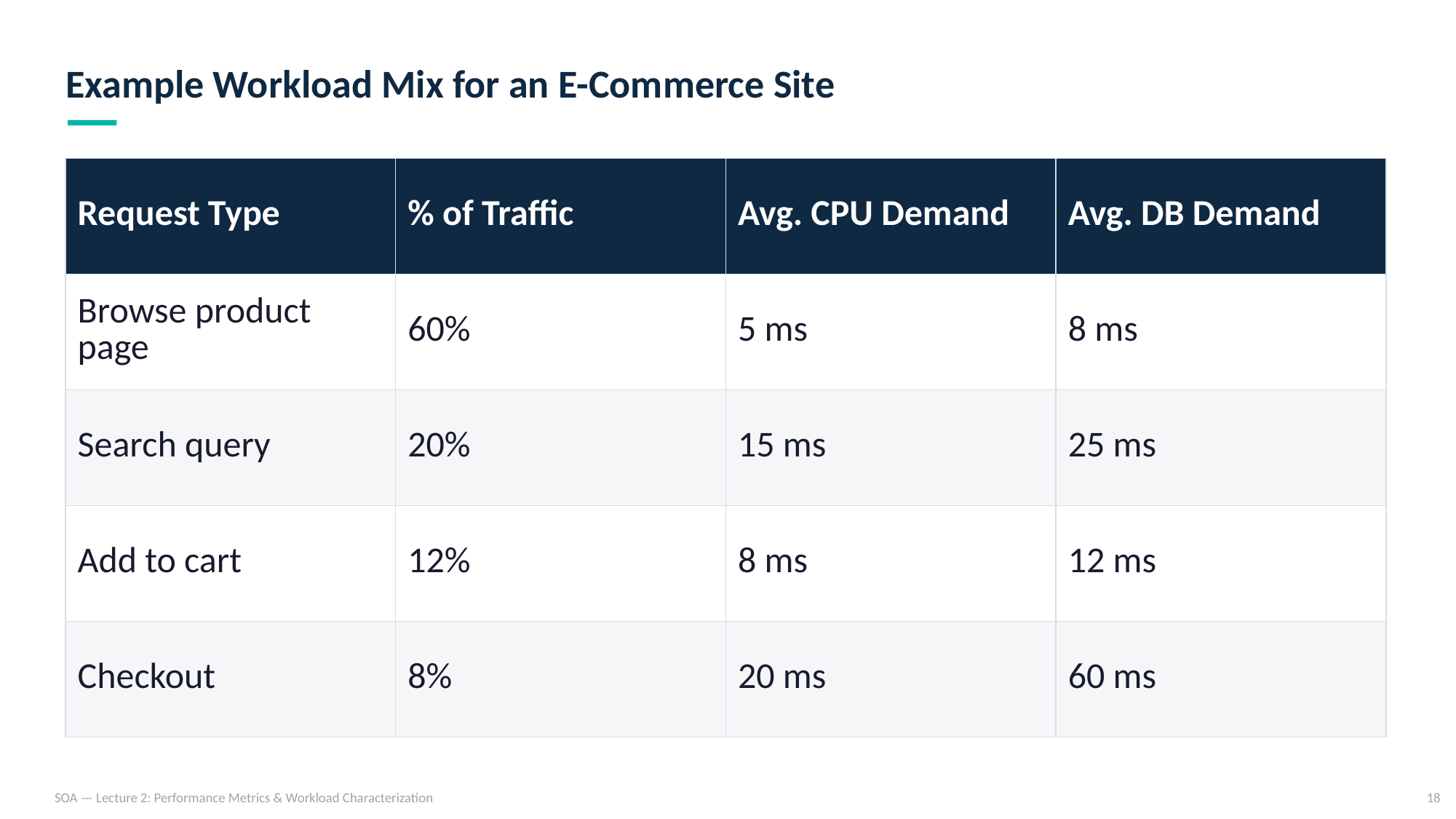

Example Workload Mix for an E-Commerce Site

| Request Type | % of Traffic | Avg. CPU Demand | Avg. DB Demand |
| --- | --- | --- | --- |
| Browse product page | 60% | 5 ms | 8 ms |
| Search query | 20% | 15 ms | 25 ms |
| Add to cart | 12% | 8 ms | 12 ms |
| Checkout | 8% | 20 ms | 60 ms |
SOA — Lecture 2: Performance Metrics & Workload Characterization
18